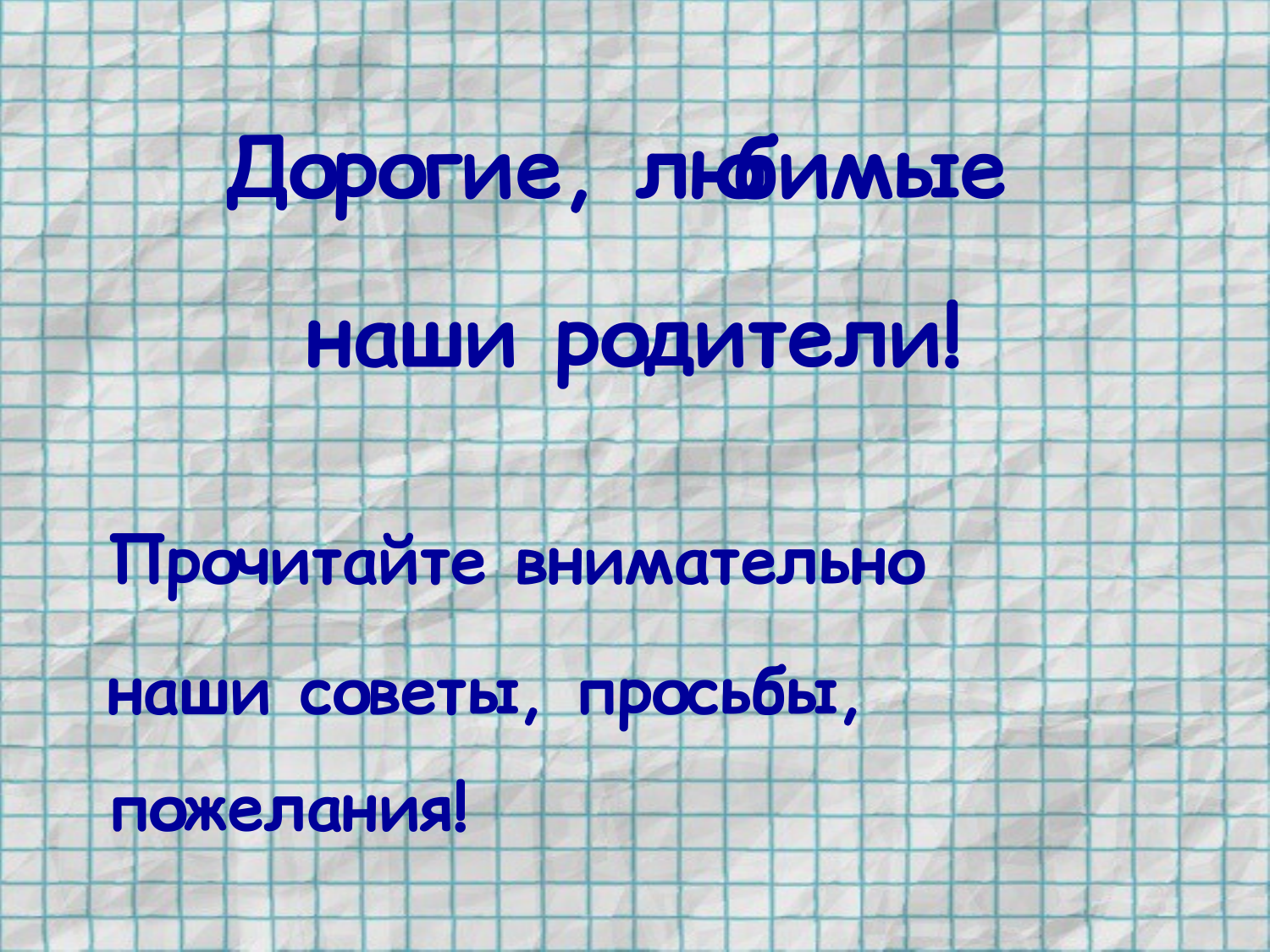

Дорогие, любимые
наши родители!

Прочитайте внимательно
наши советы, просьбы, пожелания!